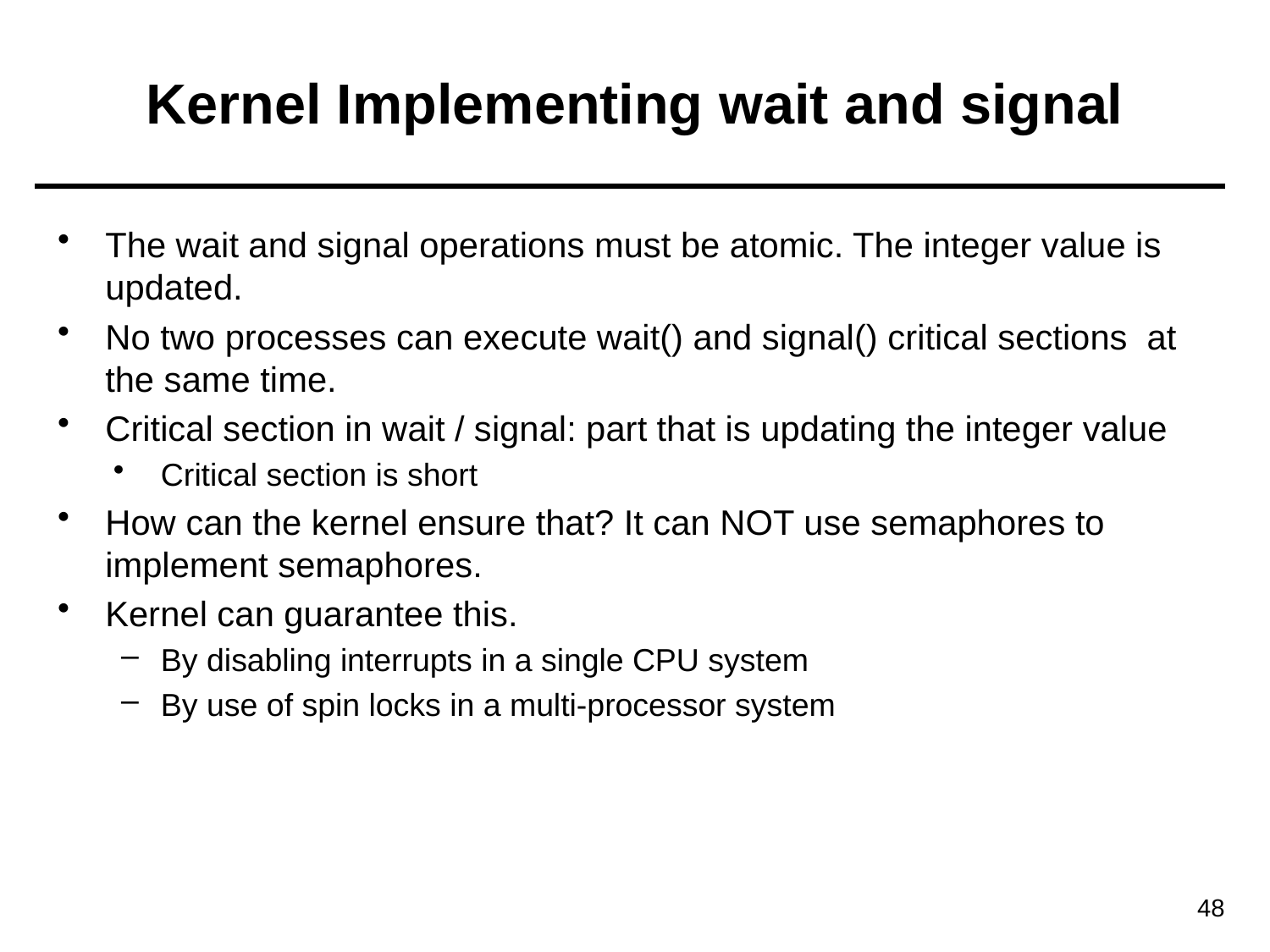

# Kernel Implementing wait and signal
The wait and signal operations must be atomic. The integer value is updated.
No two processes can execute wait() and signal() critical sections  at the same time.
Critical section in wait / signal: part that is updating the integer value
Critical section is short
How can the kernel ensure that? It can NOT use semaphores to implement semaphores.
Kernel can guarantee this.
By disabling interrupts in a single CPU system
By use of spin locks in a multi-processor system

48